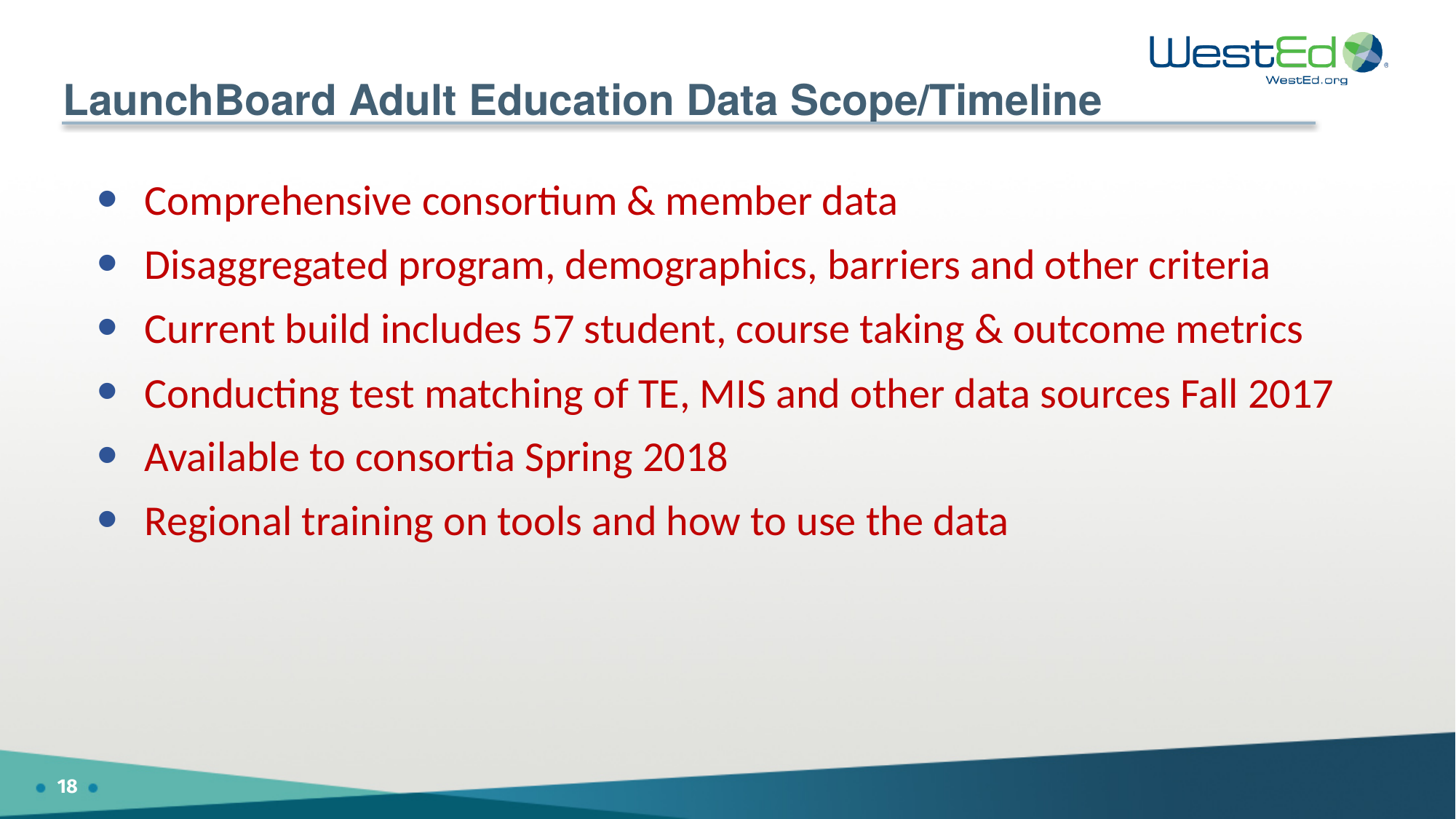

LaunchBoard Adult Education Data Scope/Timeline
Comprehensive consortium & member data
Disaggregated program, demographics, barriers and other criteria
Current build includes 57 student, course taking & outcome metrics
Conducting test matching of TE, MIS and other data sources Fall 2017
Available to consortia Spring 2018
Regional training on tools and how to use the data